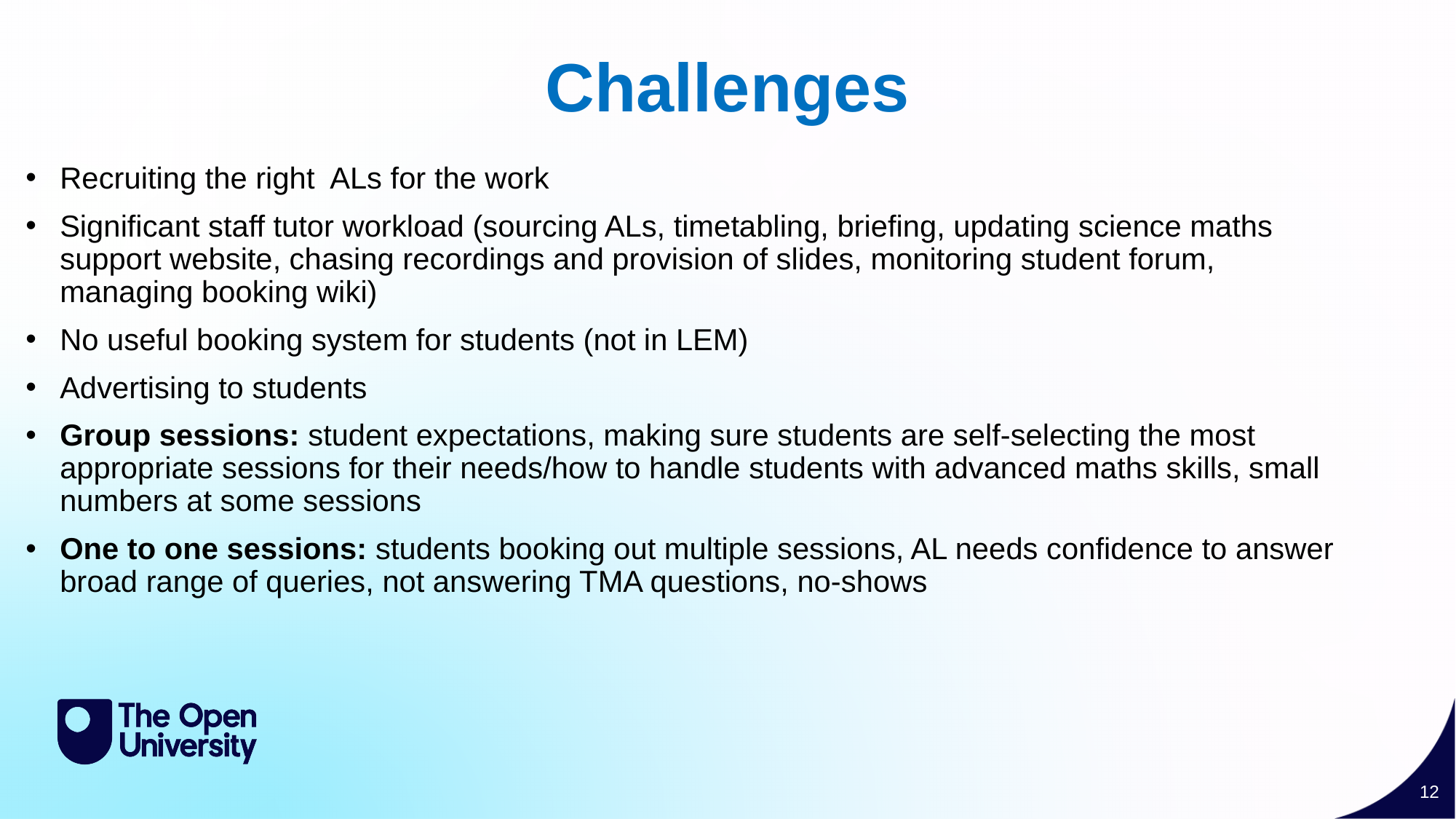

Challenges

Recruiting the right  ALs for the work
Significant staff tutor workload (sourcing ALs, timetabling, briefing, updating science maths support website, chasing recordings and provision of slides, monitoring student forum, managing booking wiki)
No useful booking system for students (not in LEM)
Advertising to students
Group sessions: student expectations, making sure students are self-selecting the most appropriate sessions for their needs/how to handle students with advanced maths skills, small numbers at some sessions
One to one sessions: students booking out multiple sessions, AL needs confidence to answer broad range of queries, not answering TMA questions, no-shows